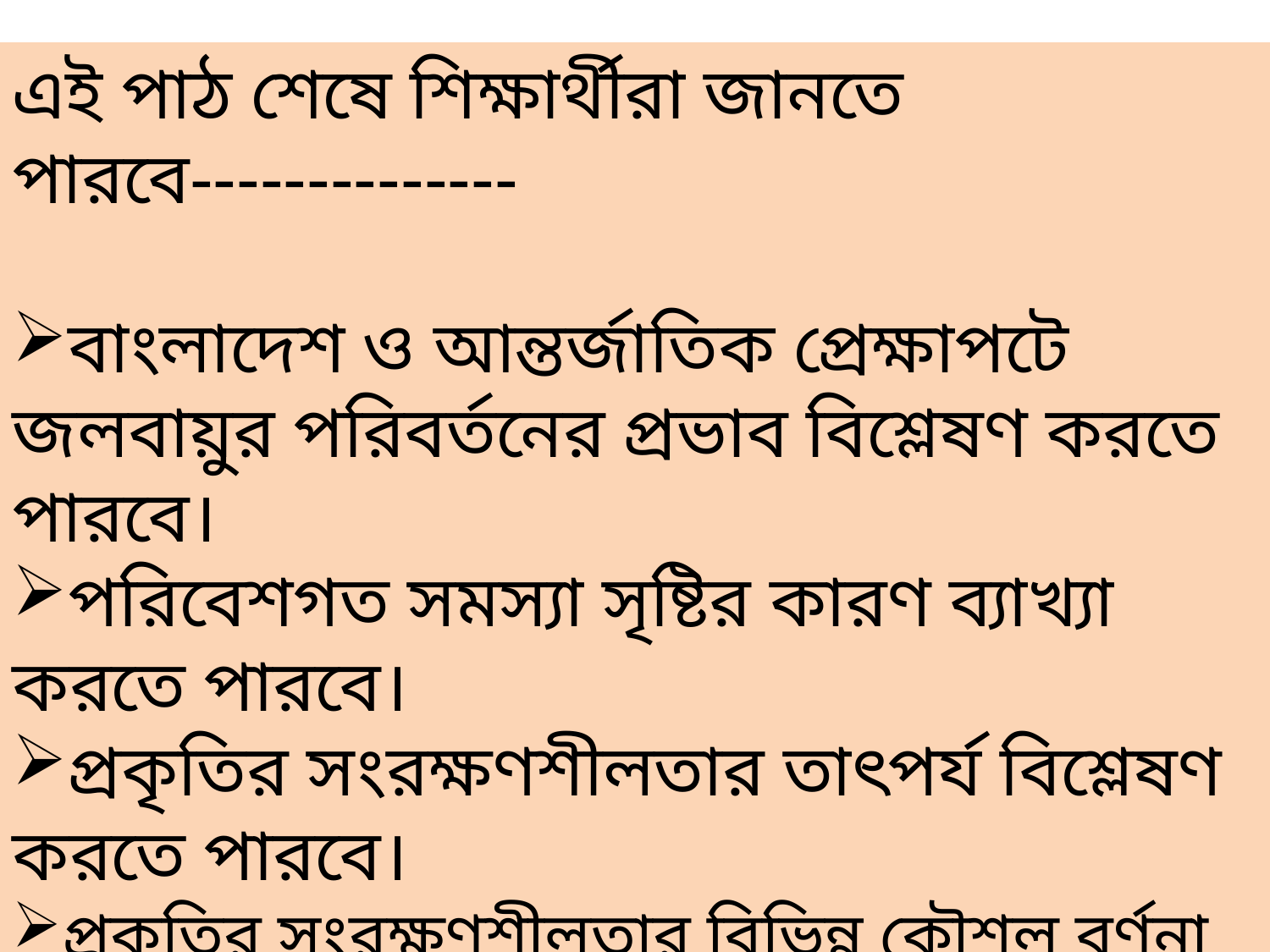

এই পাঠ শেষে শিক্ষার্থীরা জানতে পারবে--------------

বাংলাদেশ ও আন্তর্জাতিক প্রেক্ষাপটে জলবায়ুর পরিবর্তনের প্রভাব বিশ্লেষণ করতে পারবে।
পরিবেশগত সমস্যা সৃষ্টির কারণ ব্যাখ্যা করতে পারবে।
প্রকৃতির সংরক্ষণশীলতার তাৎপর্য বিশ্লেষণ করতে পারবে।
প্রকৃতির সংরক্ষণশীলতার বিভিন্ন কৌশল বর্ণনা করতে পারবে।
পরিবেশ সংরক্ষণে  সমাজে সচেতনতা সৃষ্টির উদ্যোগ গ্রহণ করতে পারবে।